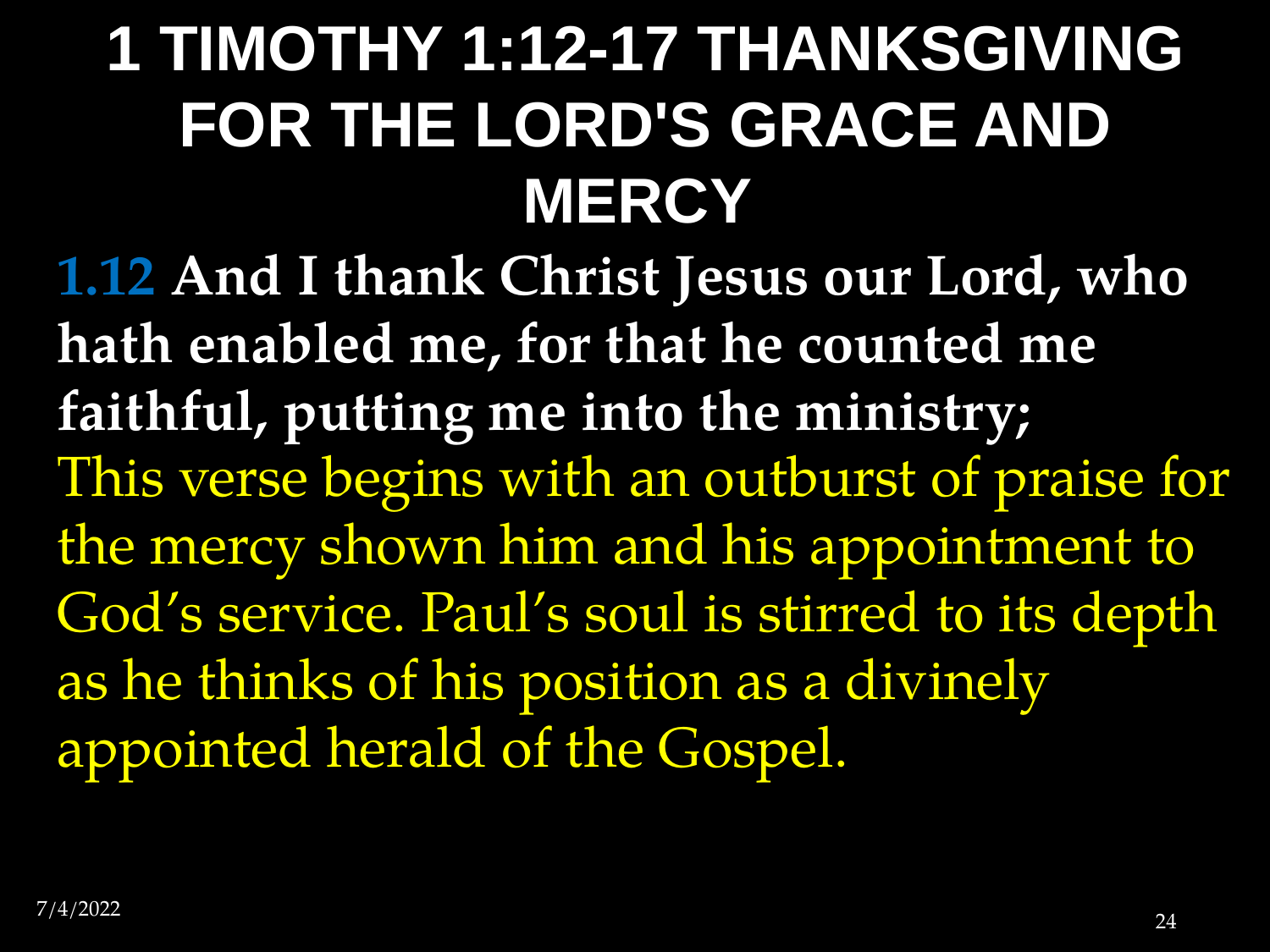

# 1 TIMOTHY 1:12-17 THANKSGIVING FOR THE LORD'S GRACE AND MERCY
1.12 And I thank Christ Jesus our Lord, who hath enabled me, for that he counted me faithful, putting me into the ministry;
This verse begins with an outburst of praise for the mercy shown him and his appointment to God’s service. Paul’s soul is stirred to its depth as he thinks of his position as a divinely appointed herald of the Gospel.
7/4/2022
24